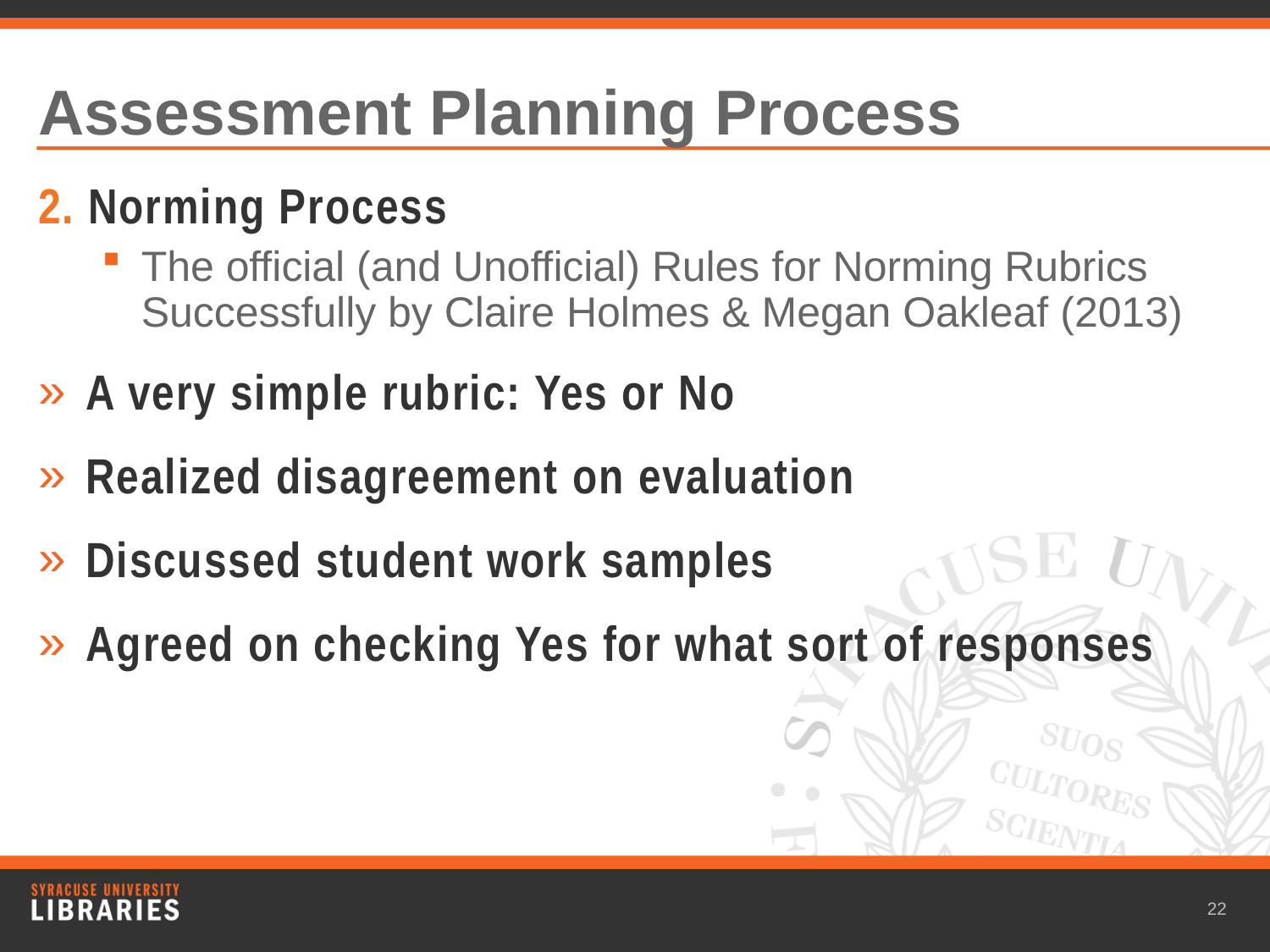

# Assessment Planning Process
2. Norming Process
The official (and Unofficial) Rules for Norming Rubrics Successfully by Claire Holmes & Megan Oakleaf (2013)
A very simple rubric: Yes or No
Realized disagreement on evaluation
Discussed student work samples
Agreed on checking Yes for what sort of responses
22